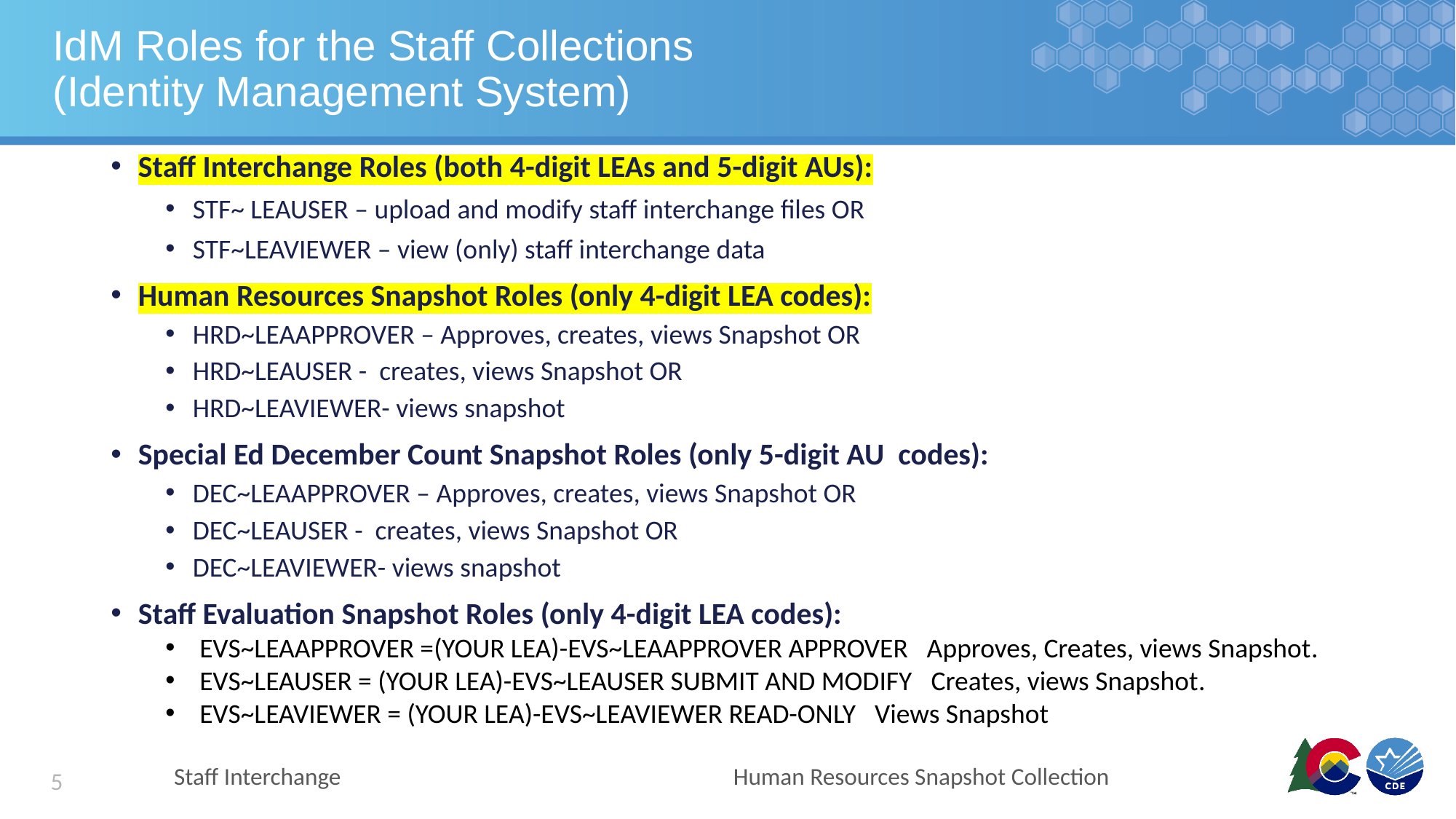

# IdM Roles for the Staff Collections (Identity Management System)
Staff Interchange Roles (both 4-digit LEAs and 5-digit AUs):
STF~ LEAUSER – upload and modify staff interchange files OR
STF~LEAVIEWER – view (only) staff interchange data
Human Resources Snapshot Roles (only 4-digit LEA codes):
HRD~LEAAPPROVER – Approves, creates, views Snapshot OR
HRD~LEAUSER -  creates, views Snapshot OR
HRD~LEAVIEWER- views snapshot
Special Ed December Count Snapshot Roles (only 5-digit AU  codes):
DEC~LEAAPPROVER – Approves, creates, views Snapshot OR
DEC~LEAUSER -  creates, views Snapshot OR
DEC~LEAVIEWER- views snapshot
Staff Evaluation Snapshot Roles (only 4-digit LEA codes):
EVS~LEAAPPROVER =(YOUR LEA)-EVS~LEAAPPROVER APPROVER ​  Approves, Creates, views Snapshot​.
EVS~LEAUSER = (YOUR LEA)-EVS~LEAUSER SUBMIT AND MODIFY ​  Creates, views Snapshot​.
EVS~LEAVIEWER = (YOUR LEA)-EVS~LEAVIEWER READ-ONLY ​  Views Snapshot​

Staff Interchange
Human Resources Snapshot Collection
5